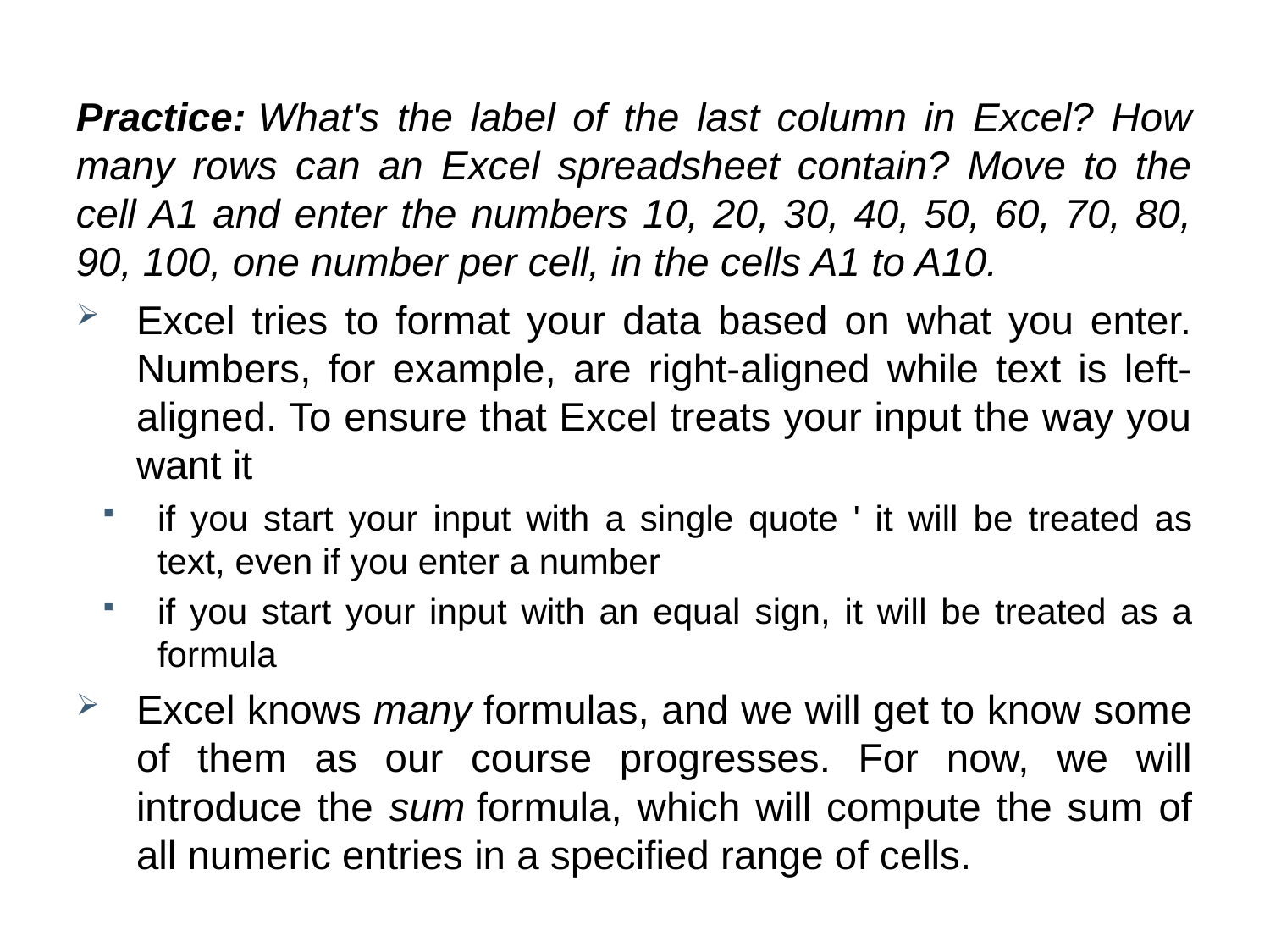

Practice: What's the label of the last column in Excel? How many rows can an Excel spreadsheet contain? Move to the cell A1 and enter the numbers 10, 20, 30, 40, 50, 60, 70, 80, 90, 100, one number per cell, in the cells A1 to A10.
Excel tries to format your data based on what you enter. Numbers, for example, are right-aligned while text is left-aligned. To ensure that Excel treats your input the way you want it
if you start your input with a single quote ' it will be treated as text, even if you enter a number
if you start your input with an equal sign, it will be treated as a formula
Excel knows many formulas, and we will get to know some of them as our course progresses. For now, we will introduce the sum formula, which will compute the sum of all numeric entries in a specified range of cells.